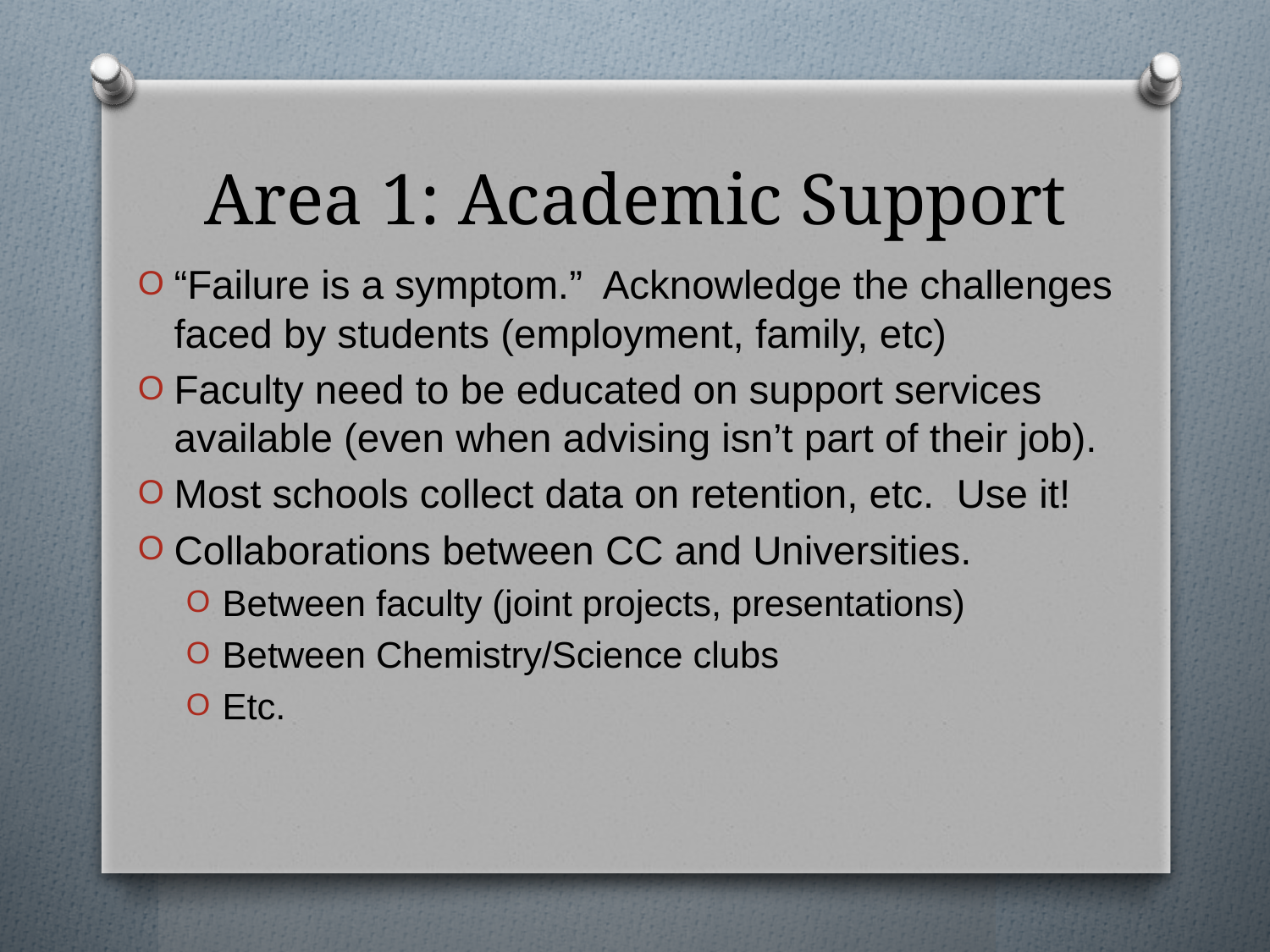

# Area 1: Academic Support
“Failure is a symptom.”  Acknowledge the challenges faced by students (employment, family, etc)
Faculty need to be educated on support services available (even when advising isn’t part of their job).
Most schools collect data on retention, etc.  Use it!
Collaborations between CC and Universities.
Between faculty (joint projects, presentations)
Between Chemistry/Science clubs
Etc.